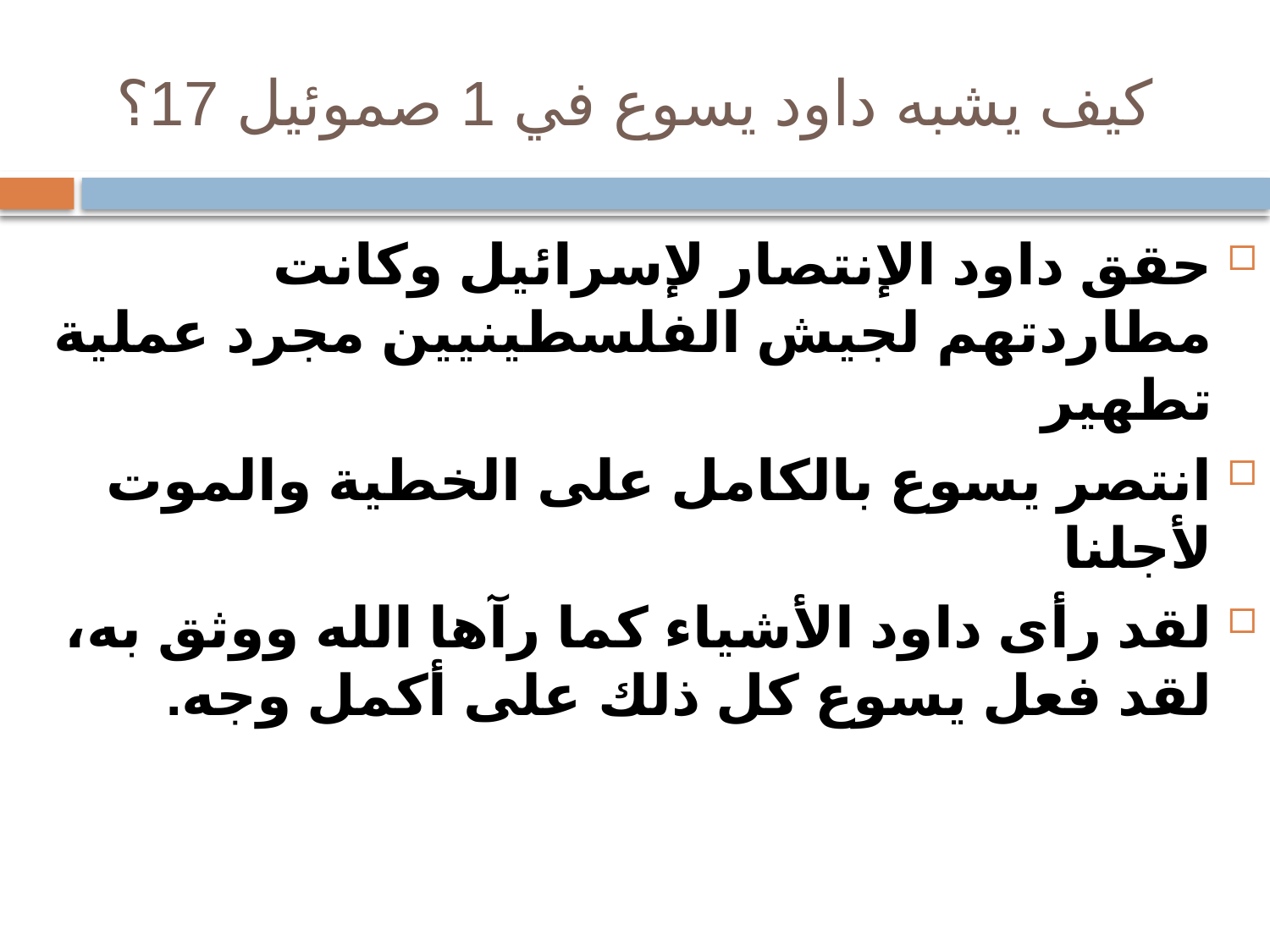

# كيف يشبه داود يسوع في 1 صموئيل 17؟
حقق داود الإنتصار لإسرائيل وكانت مطاردتهم لجيش الفلسطينيين مجرد عملية تطهير
انتصر يسوع بالكامل على الخطية والموت لأجلنا
لقد رأى داود الأشياء كما رآها الله ووثق به، لقد فعل يسوع كل ذلك على أكمل وجه.